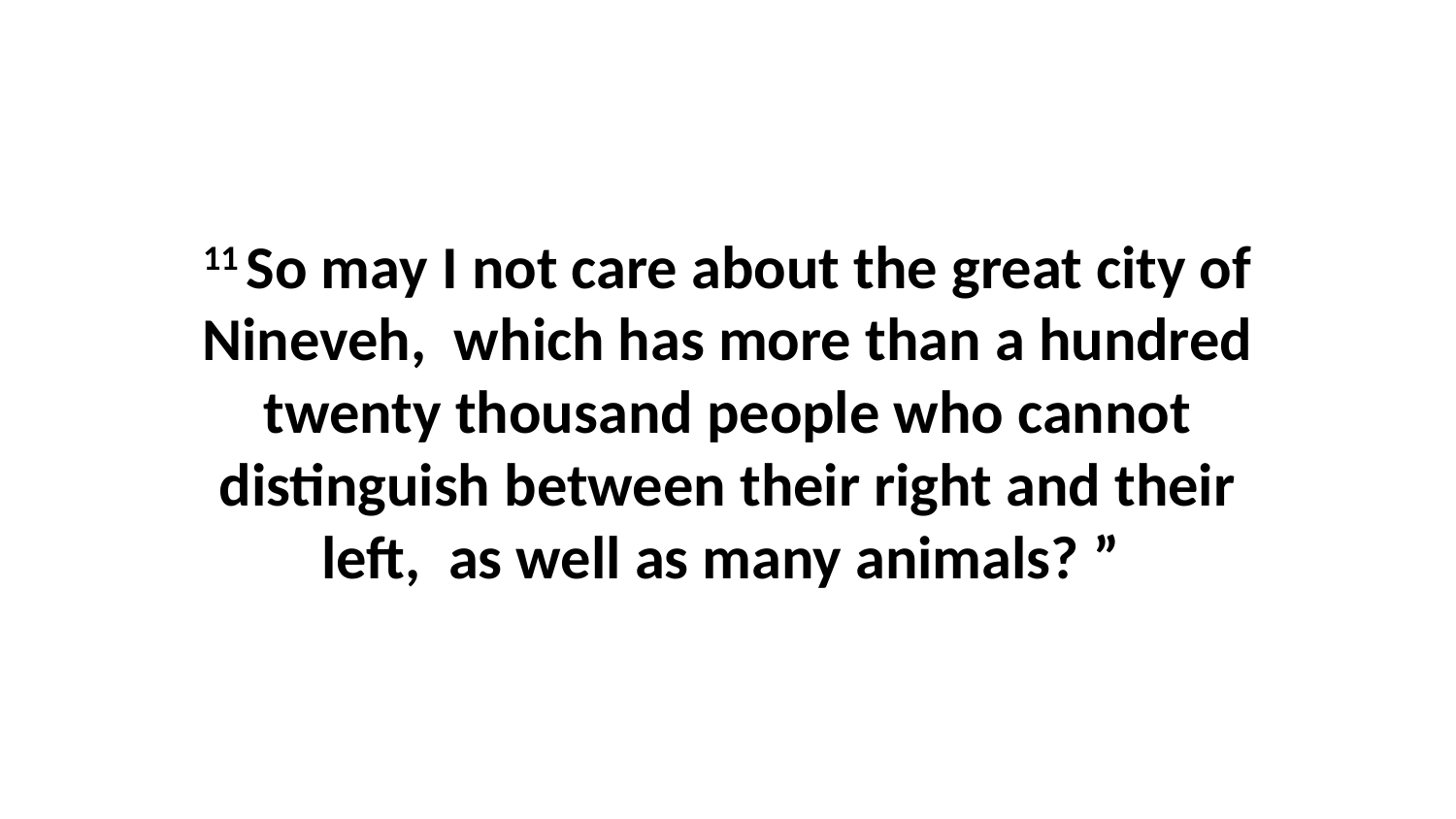

11 So may I not care about the great city of Nineveh,  which has more than a hundred twenty thousand people who cannot distinguish between their right and their left,  as well as many animals? ”